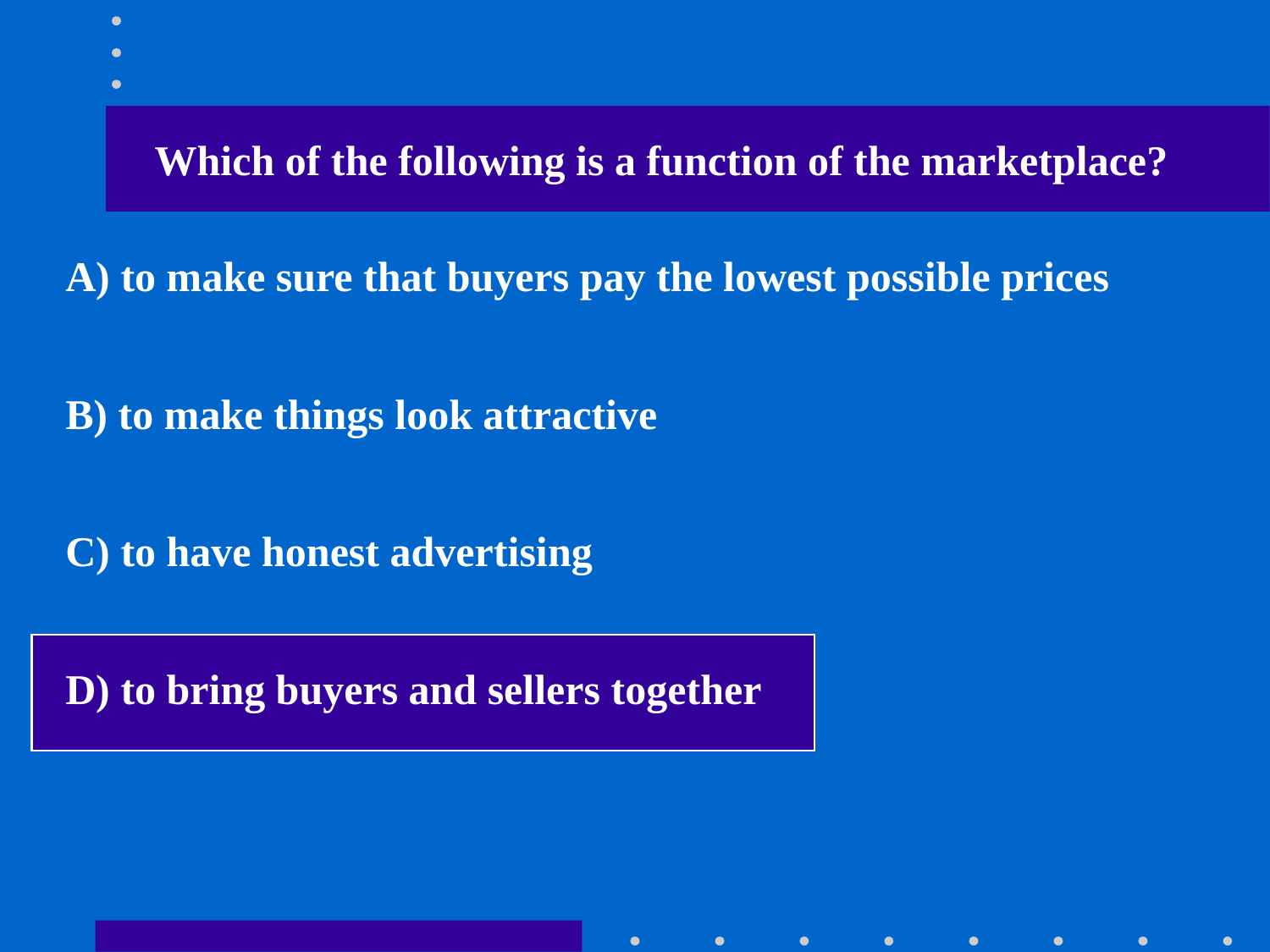

Which of the following is a function of the marketplace?
A) to make sure that buyers pay the lowest possible prices
B) to make things look attractive
C) to have honest advertising

D) to bring buyers and sellers together